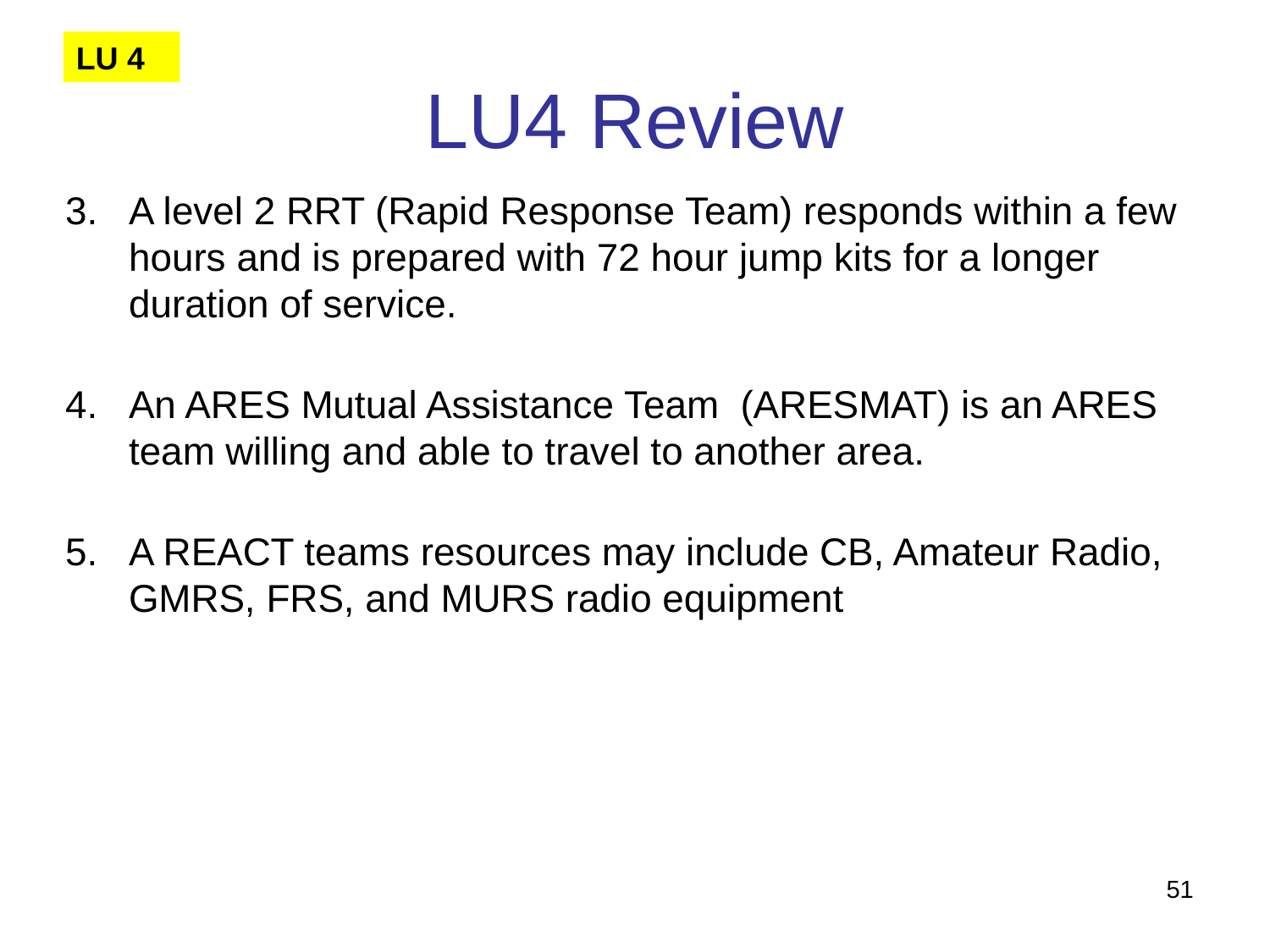

LU 4
# LU4 Review
A level 2 RRT (Rapid Response Team) responds within a few hours and is prepared with 72 hour jump kits for a longer duration of service.
An ARES Mutual Assistance Team  (ARESMAT) is an ARES team willing and able to travel to another area.
A REACT teams resources may include CB, Amateur Radio, GMRS, FRS, and MURS radio equipment

51